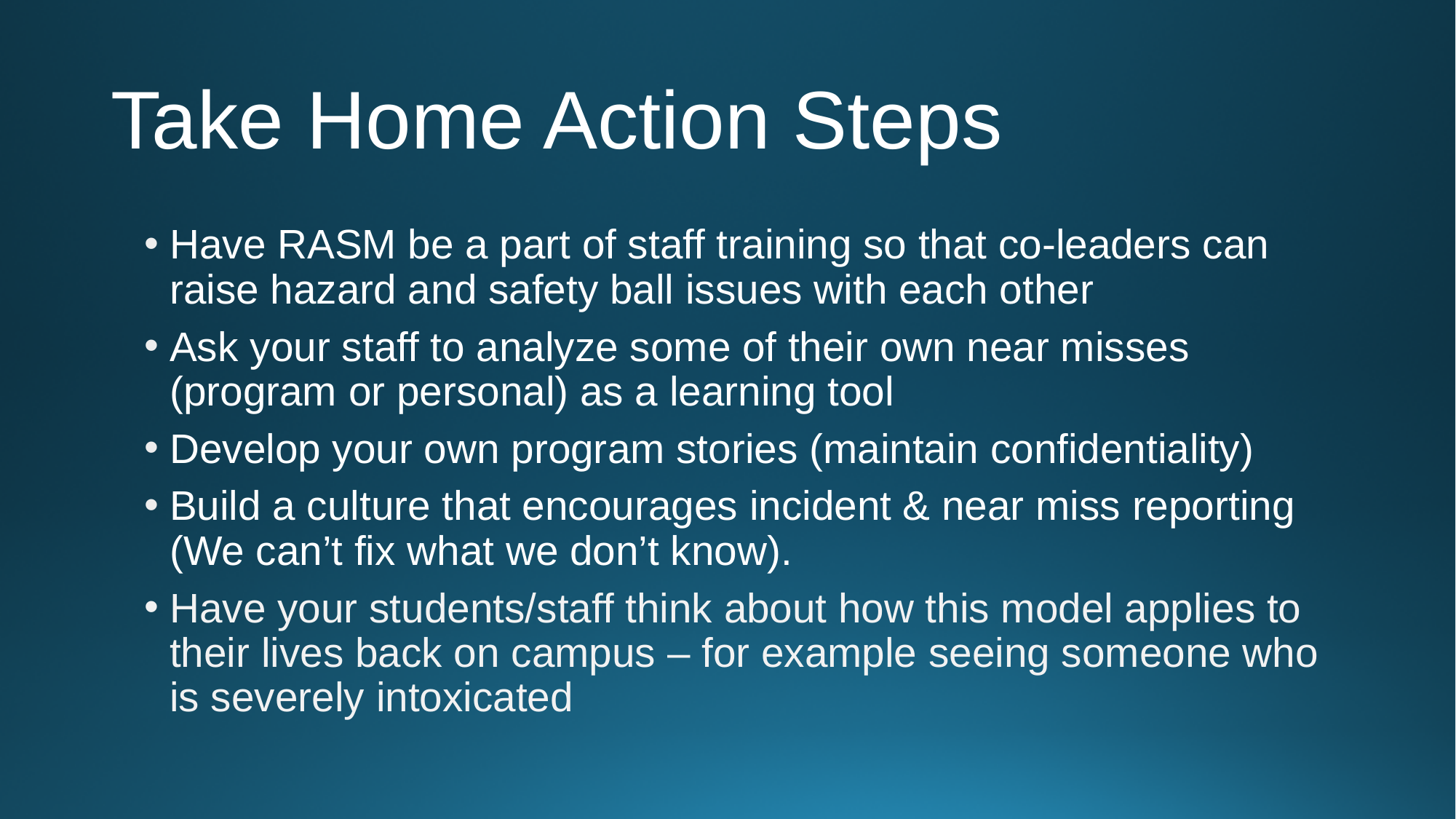

# Take Home Action Steps
Have RASM be a part of staff training so that co-leaders can raise hazard and safety ball issues with each other
Ask your staff to analyze some of their own near misses (program or personal) as a learning tool
Develop your own program stories (maintain confidentiality)
Build a culture that encourages incident & near miss reporting (We can’t fix what we don’t know).
Have your students/staff think about how this model applies to their lives back on campus – for example seeing someone who is severely intoxicated